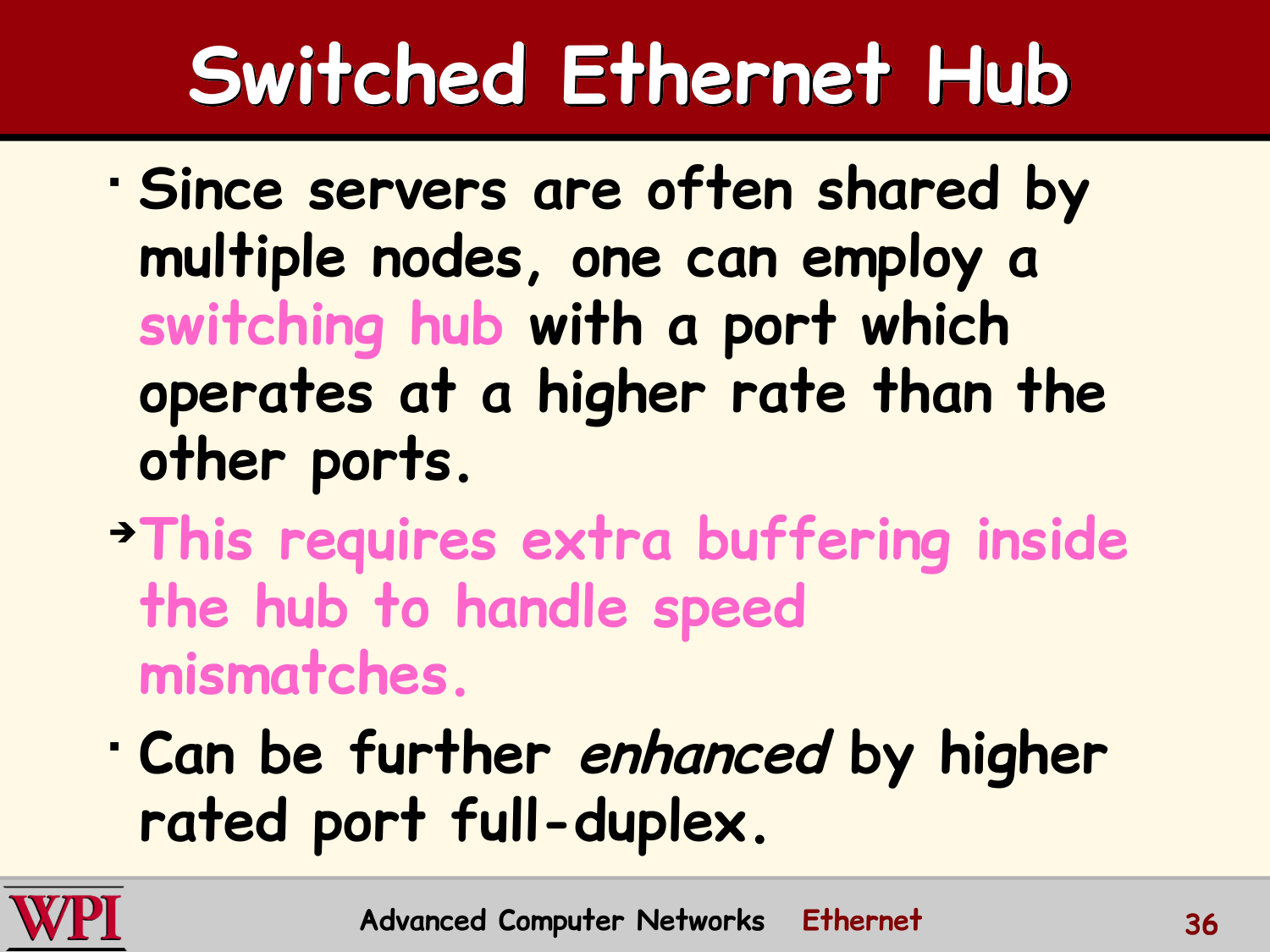

# Switched Ethernet Hub
Since servers are often shared by multiple nodes, one can employ a switching hub with a port which operates at a higher rate than the other ports.
This requires extra buffering inside the hub to handle speed mismatches.
Can be further enhanced by higher rated port full-duplex.
Advanced Computer Networks   Ethernet
36